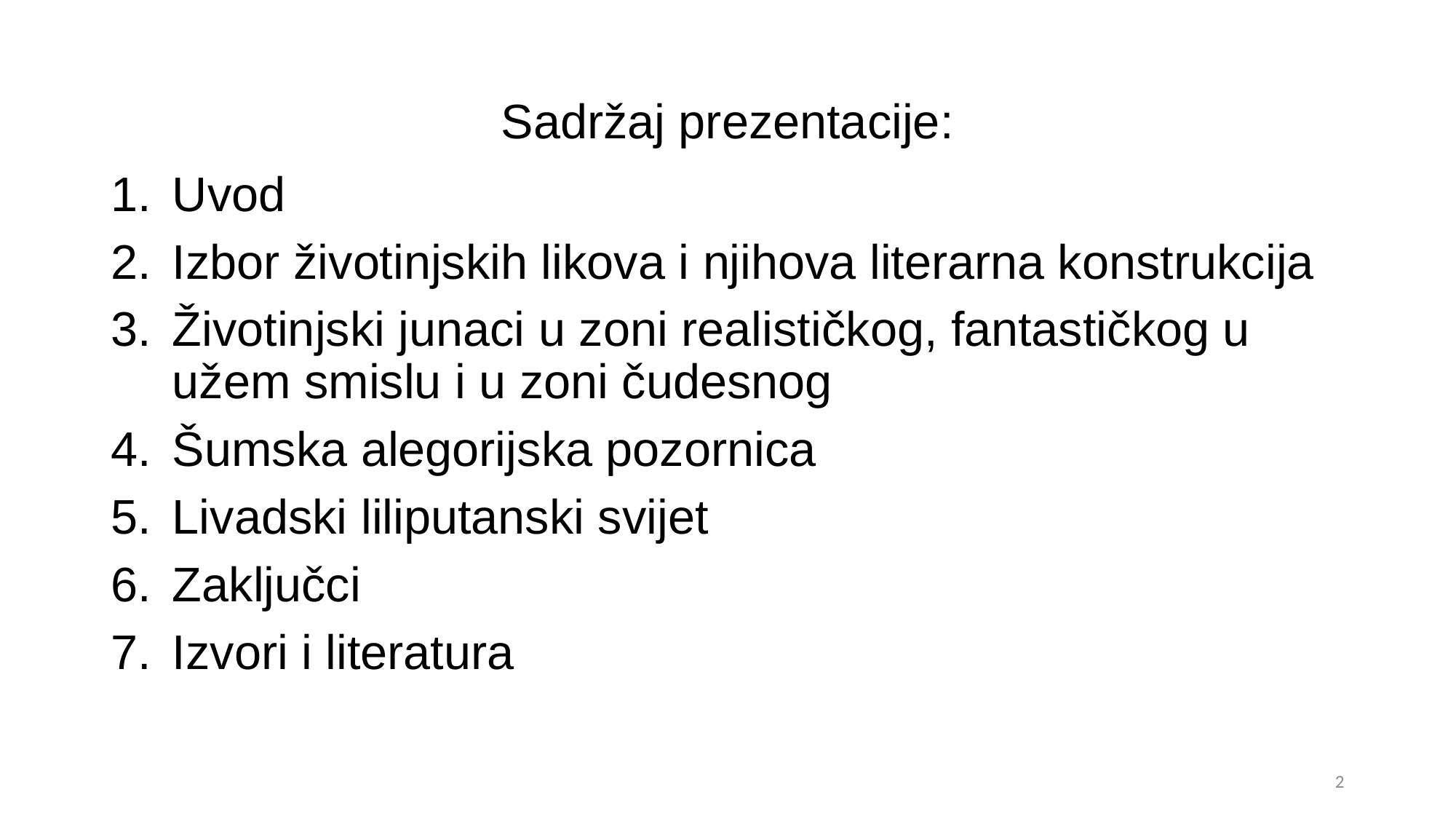

# Sadržaj prezentacije:
Uvod
Izbor životinjskih likova i njihova literarna konstrukcija
Životinjski junaci u zoni realističkog, fantastičkog u užem smislu i u zoni čudesnog
Šumska alegorijska pozornica
Livadski liliputanski svijet
Zaključci
Izvori i literatura

2